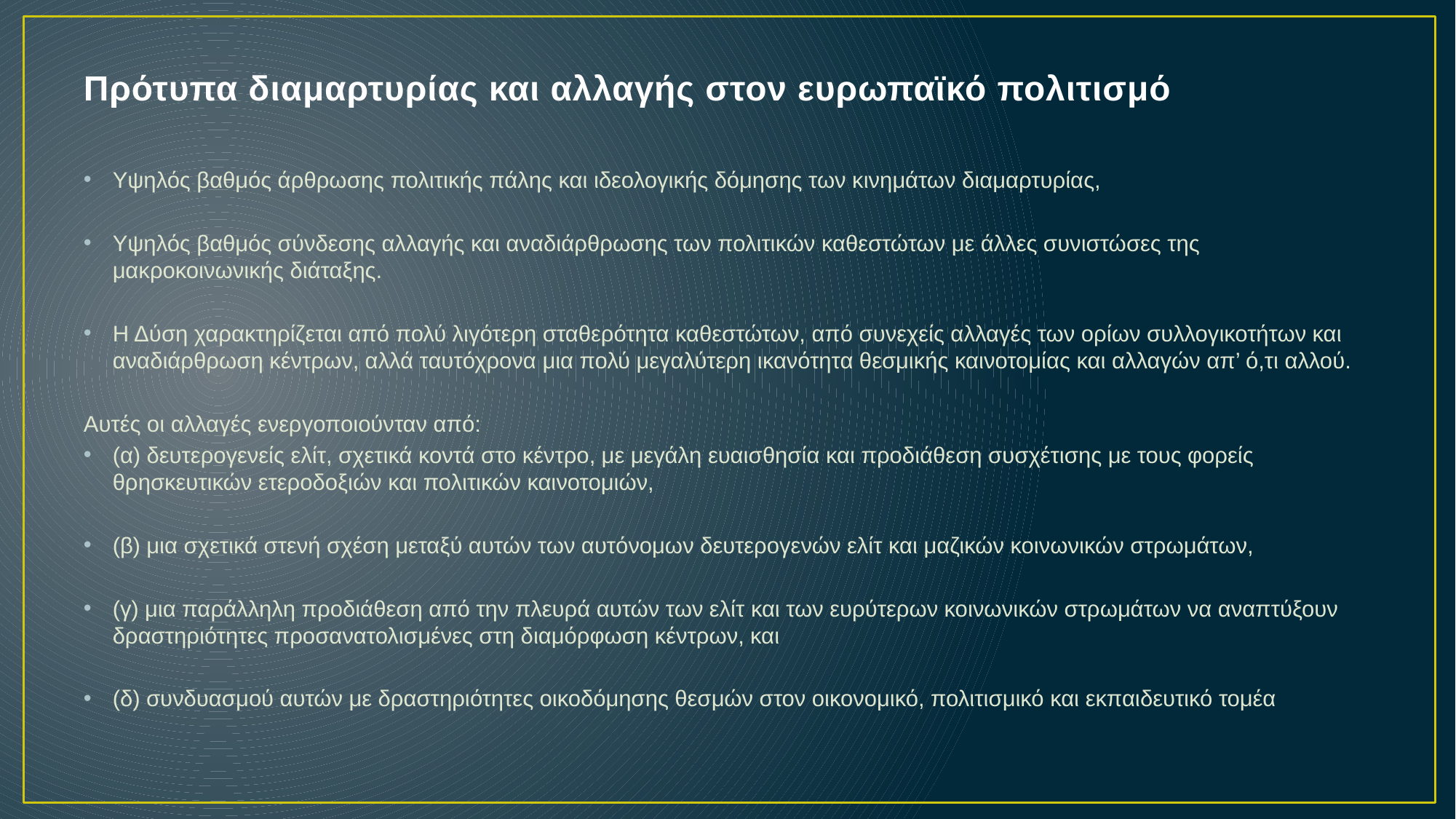

# Πρότυπα διαμαρτυρίας και αλλαγής στον ευρωπαϊκό πολιτισμό
Υψηλός βαθμός άρθρωσης πολιτικής πάλης και ιδεολογικής δόμησης των κινημάτων διαμαρτυρίας,

Υψηλός βαθμός σύνδεσης αλλαγής και αναδιάρθρωσης των πολιτικών καθεστώτων με άλλες συνιστώσες της μακροκοινωνικής διάταξης.

Η Δύση χαρακτηρίζεται από πολύ λιγότερη σταθερότητα καθεστώτων, από συνεχείς αλλαγές των ορίων συλλογικοτήτων και αναδιάρθρωση κέντρων, αλλά ταυτόχρονα μια πολύ μεγαλύτερη ικανότητα θεσμικής καινοτομίας και αλλαγών απ’ ό,τι αλλού.

Αυτές οι αλλαγές ενεργοποιούνταν από:
(α) δευτερογενείς ελίτ, σχετικά κοντά στο κέντρο, με μεγάλη ευαισθησία και προδιάθεση συσχέτισης με τους φορείς θρησκευτικών ετεροδοξιών και πολιτικών καινοτομιών,

(β) μια σχετικά στενή σχέση μεταξύ αυτών των αυτόνομων δευτερογενών ελίτ και μαζικών κοινωνικών στρωμάτων,

(γ) μια παράλληλη προδιάθεση από την πλευρά αυτών των ελίτ και των ευρύτερων κοινωνικών στρωμάτων να αναπτύξουν δραστηριότητες προσανατολισμένες στη διαμόρφωση κέντρων, και

(δ) συνδυασμού αυτών με δραστηριότητες οικοδόμησης θεσμών στον οικονομικό, πολιτισμικό και εκπαιδευτικό τομέα